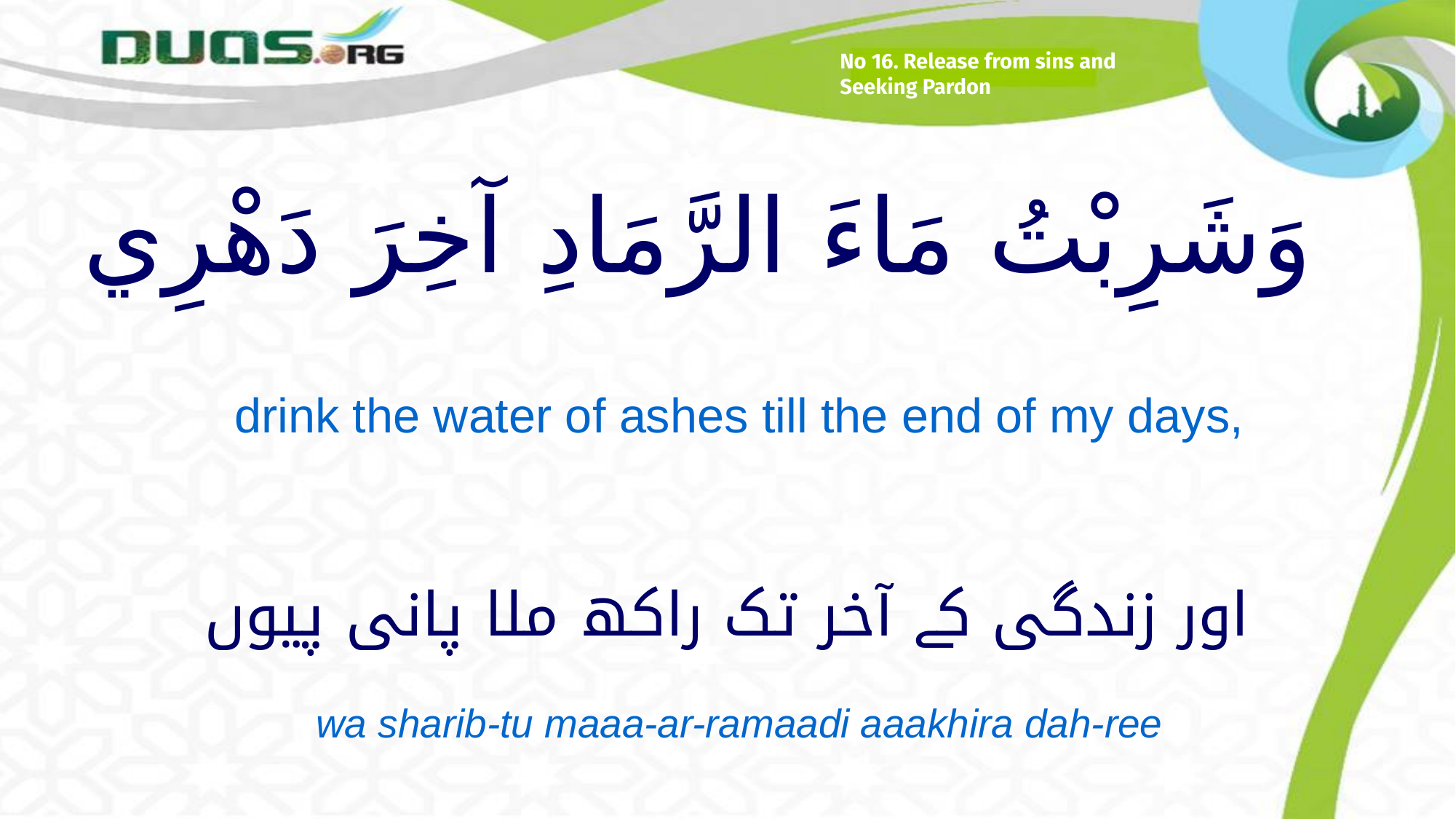

No 16. Release from sins and Seeking Pardon

# وَشَرِبْتُ مَاءَ الرَّمَادِ آخِرَ دَهْرِي
drink the water of ashes till the end of my days,

اور زندگی کے آخر تک راکھ ملا پانی پیوں
wa sharib-tu maaa-ar-ramaadi aaakhira dah-ree